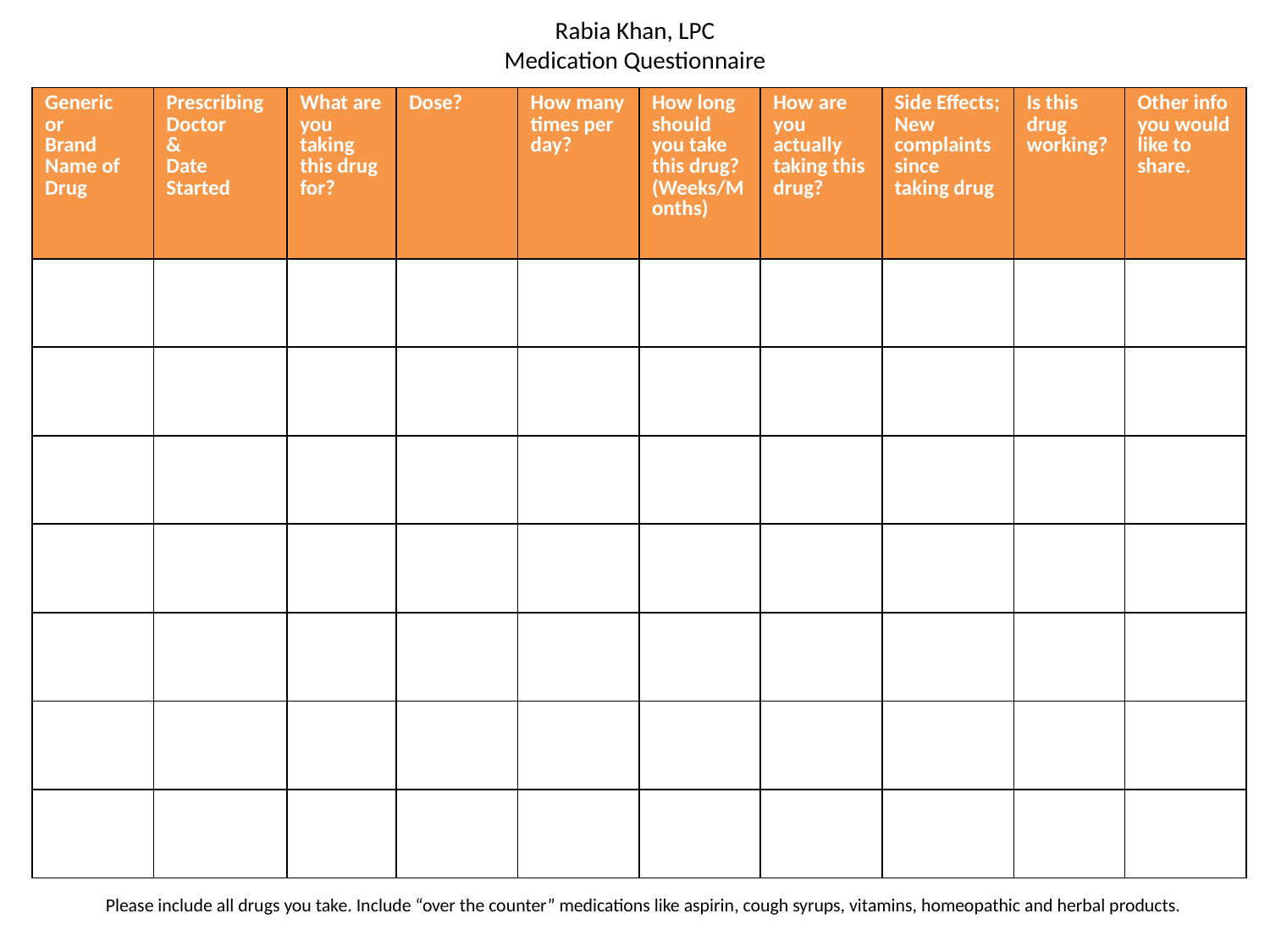

# Rabia Khan, LPC Medication Questionnaire
| Generic or Brand Name of Drug | Prescribing Doctor & Date Started | What are you taking this drug for? | Dose? | How many times per day? | How long should you take this drug? (Weeks/Months) | How are you actually taking this drug? | Side Effects; New complaints since taking drug | Is this drug working? | Other info you would like to share. |
| --- | --- | --- | --- | --- | --- | --- | --- | --- | --- |
|  |  |  |  |  |  |  |  |  |  |
|  |  |  |  |  |  |  |  |  |  |
|  |  |  |  |  |  |  |  |  |  |
|  |  |  |  |  |  |  |  |  |  |
|  |  |  |  |  |  |  |  |  |  |
|  |  |  |  |  |  |  |  |  |  |
|  |  |  |  |  |  |  |  |  |  |
Please include all drugs you take. Include “over the counter” medications like aspirin, cough syrups, vitamins, homeopathic and herbal products.